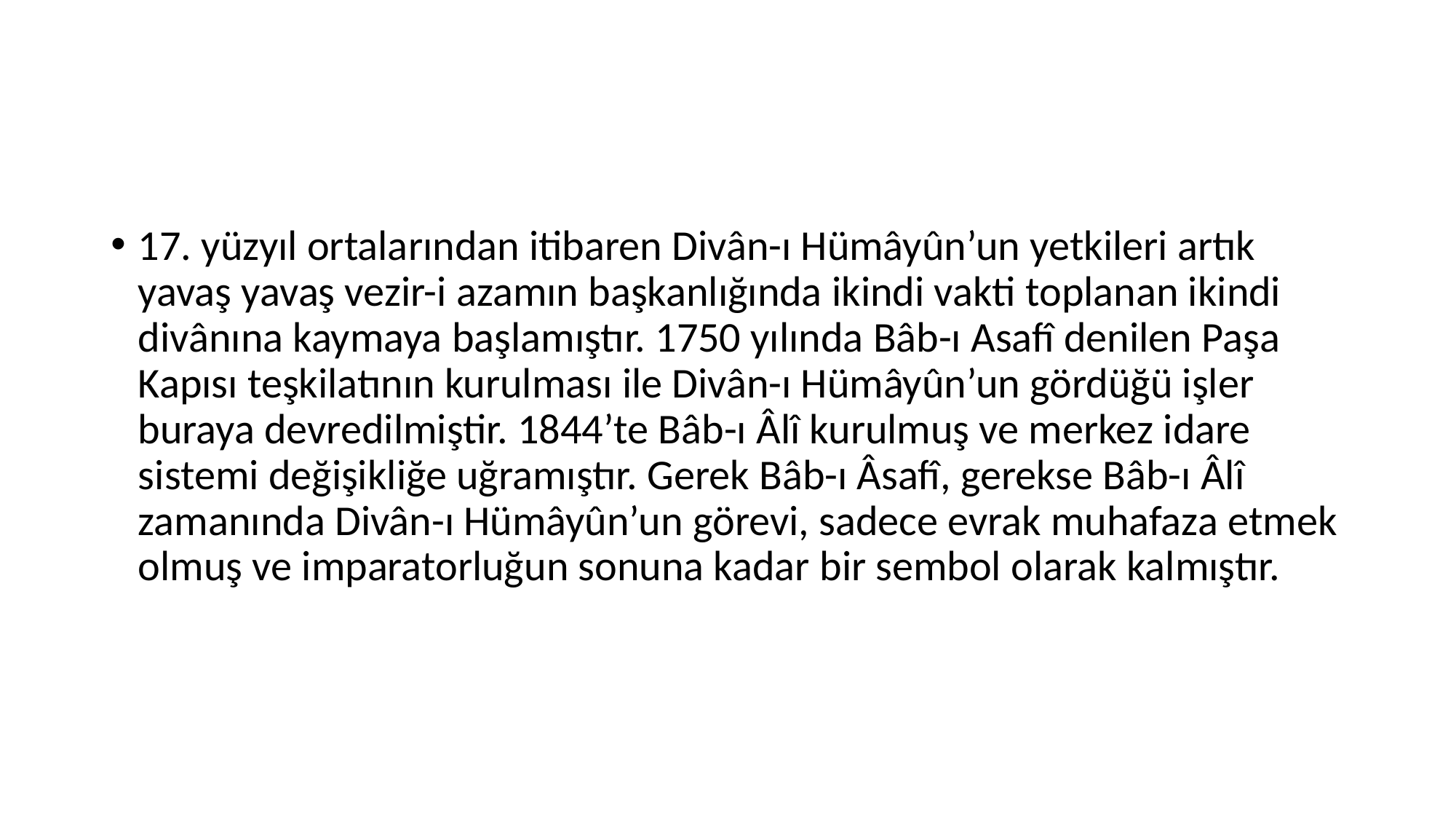

#
17. yüzyıl ortalarından itibaren Divân-ı Hümâyûn’un yetkileri artık yavaş yavaş vezir-i azamın başkanlığında ikindi vakti toplanan ikindi divânına kaymaya başlamıştır. 1750 yılında Bâb-ı Asafî denilen Paşa Kapısı teşkilatının kurulması ile Divân-ı Hümâyûn’un gördüğü işler buraya devredilmiştir. 1844’te Bâb-ı Âlî kurulmuş ve merkez idare sistemi değişikliğe uğramıştır. Gerek Bâb-ı Âsafî, gerekse Bâb-ı Âlî zamanında Divân-ı Hümâyûn’un görevi, sadece evrak muhafaza etmek olmuş ve imparatorluğun sonuna kadar bir sembol olarak kalmıştır.